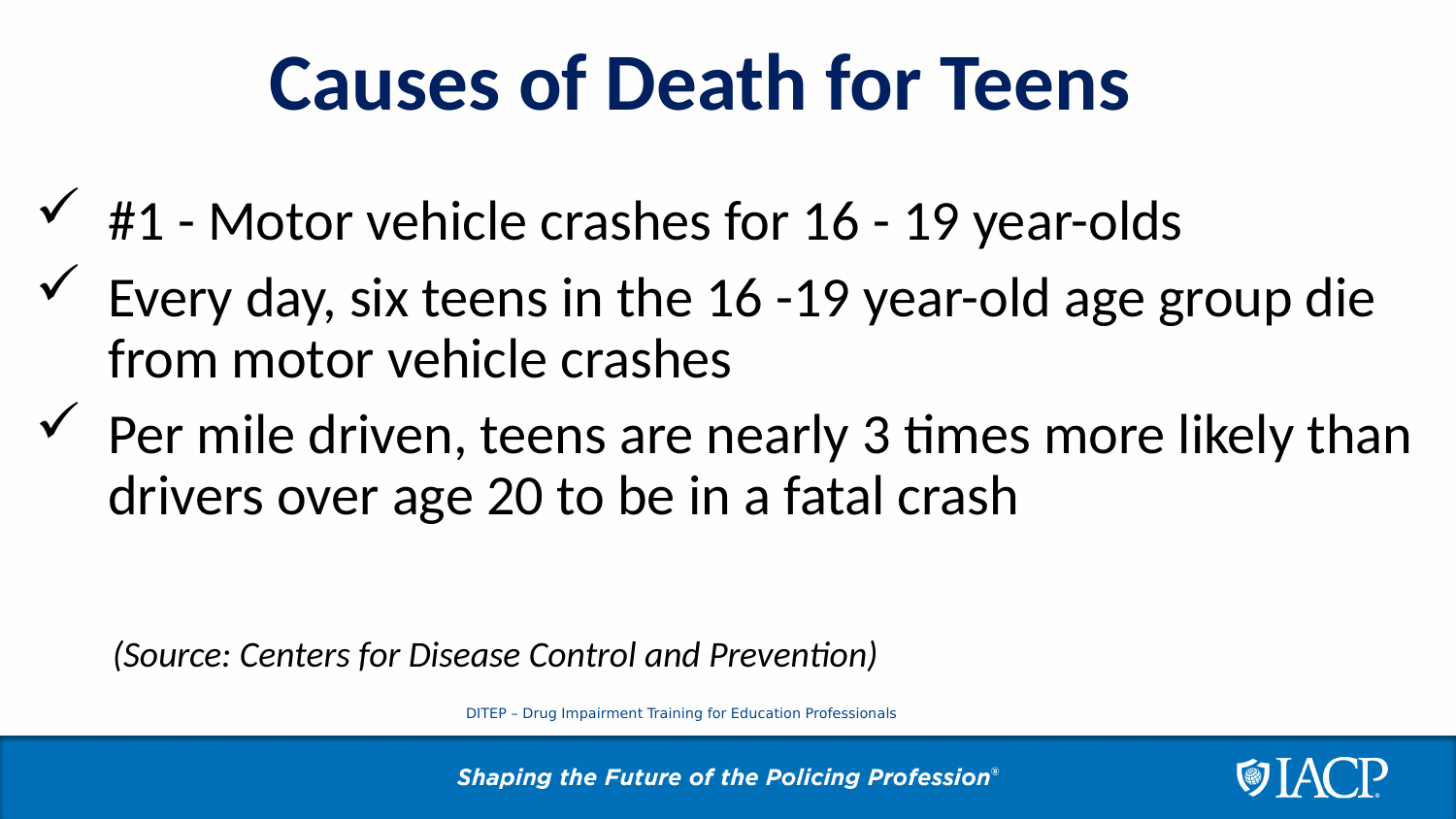

Causes of Death for Teens
#1 - Motor vehicle crashes for 16 - 19 year-olds
Every day, six teens in the 16 -19 year-old age group die from motor vehicle crashes
Per mile driven, teens are nearly 3 times more likely than drivers over age 20 to be in a fatal crash

      (Source: Centers for Disease Control and Prevention)
DITEP – Drug Impairment Training for Education Professionals